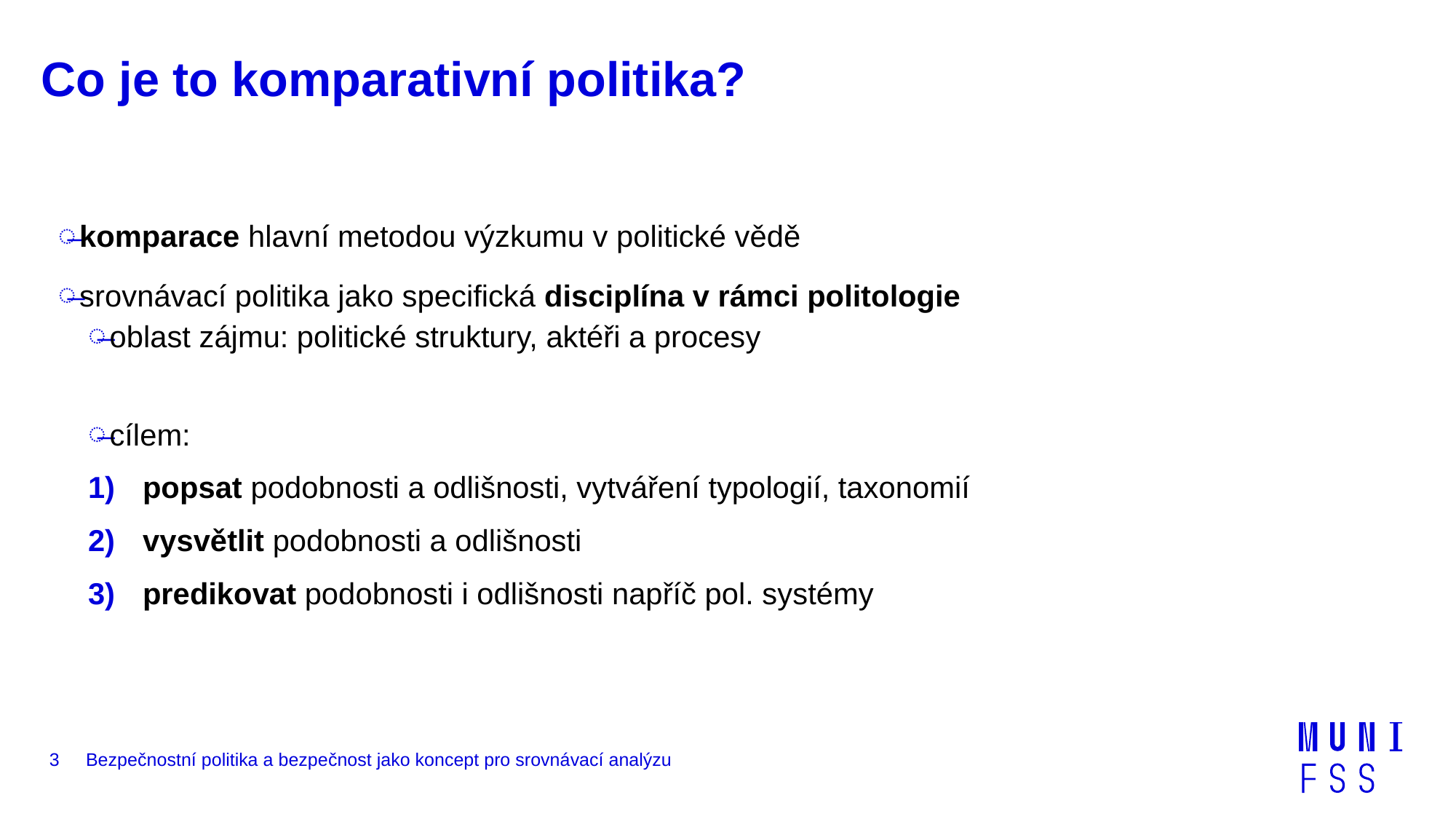

# Co je to komparativní politika?
komparace hlavní metodou výzkumu v politické vědě
srovnávací politika jako specifická disciplína v rámci politologie
oblast zájmu: politické struktury, aktéři a procesy

cílem:
popsat podobnosti a odlišnosti, vytváření typologií, taxonomií
vysvětlit podobnosti a odlišnosti
predikovat podobnosti i odlišnosti napříč pol. systémy

3
Bezpečnostní politika a bezpečnost jako koncept pro srovnávací analýzu